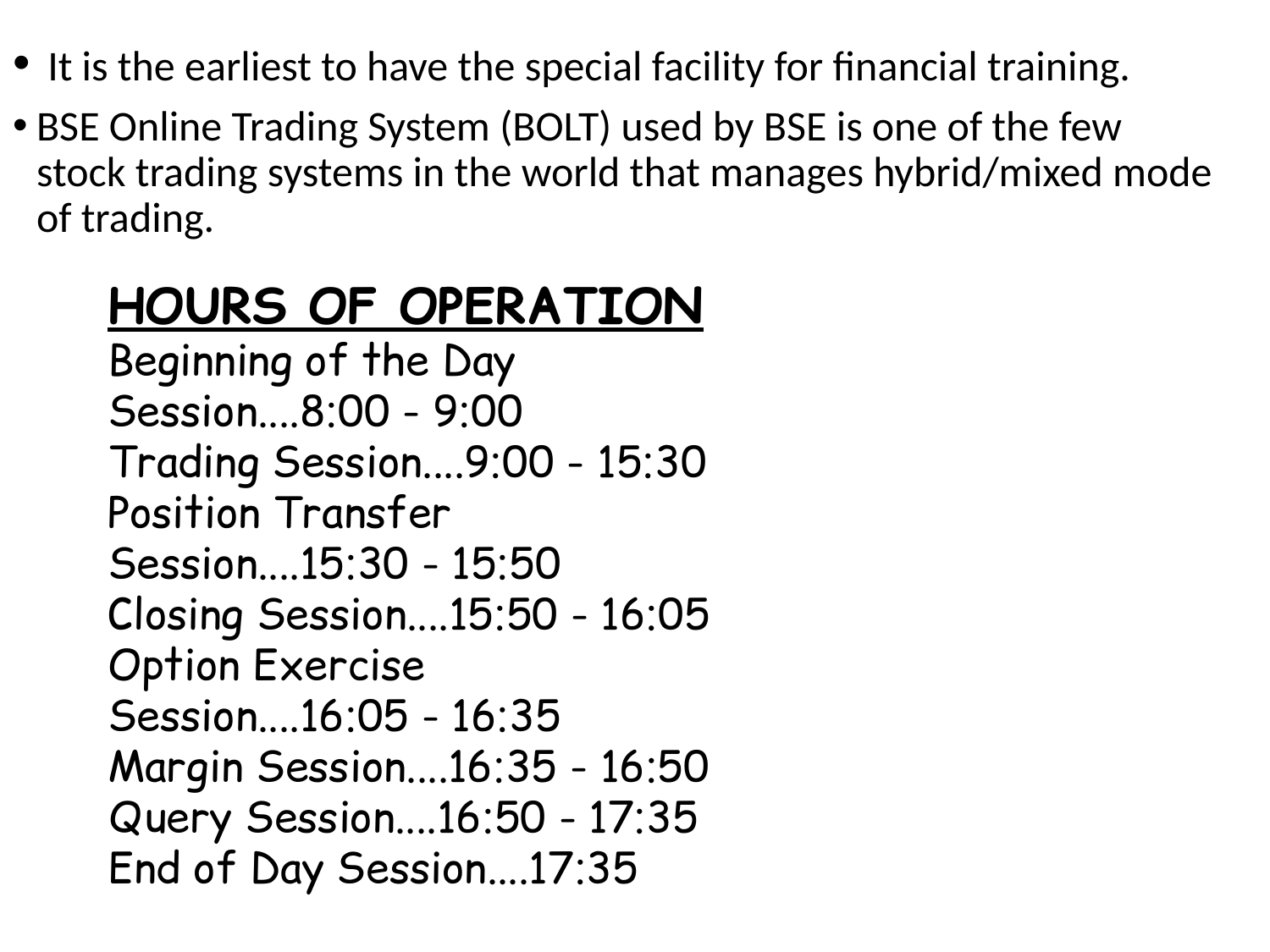

It is the earliest to have the special facility for financial training.
BSE Online Trading System (BOLT) used by BSE is one of the few stock trading systems in the world that manages hybrid/mixed mode of trading.

#
HOURS OF OPERATION
Beginning of the Day Session....8:00 - 9:00
Trading Session....9:00 - 15:30
Position Transfer Session....15:30 - 15:50
Closing Session....15:50 - 16:05
Option Exercise Session....16:05 - 16:35
Margin Session....16:35 - 16:50
Query Session....16:50 - 17:35
End of Day Session....17:35